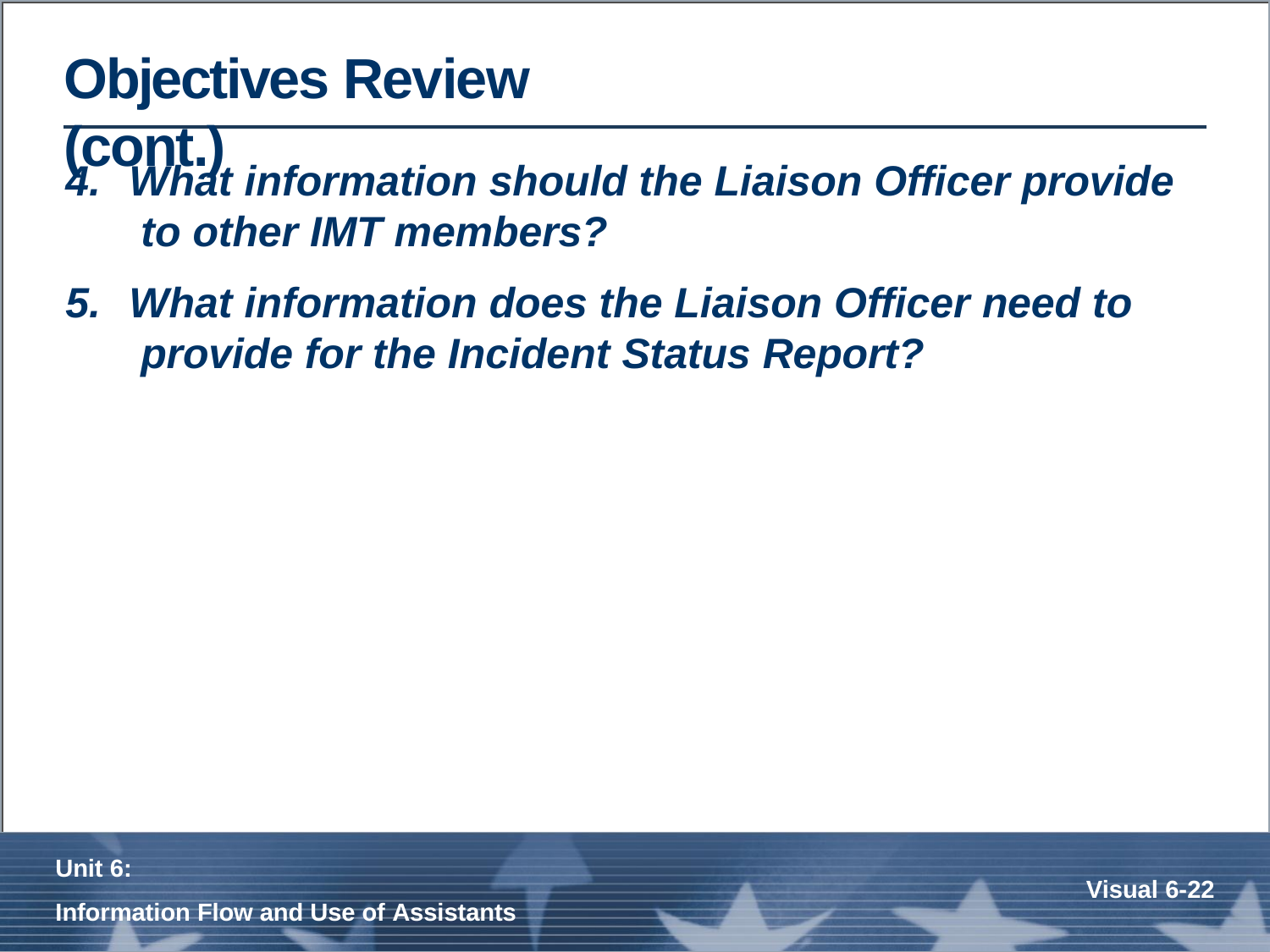

# Objectives Review (cont.)
What information should the Liaison Officer provide  to other IMT members?
What information does the Liaison Officer need to  provide for the Incident Status Report?

Unit 6:
Information Flow and Use of Assistants
Visual 6-22